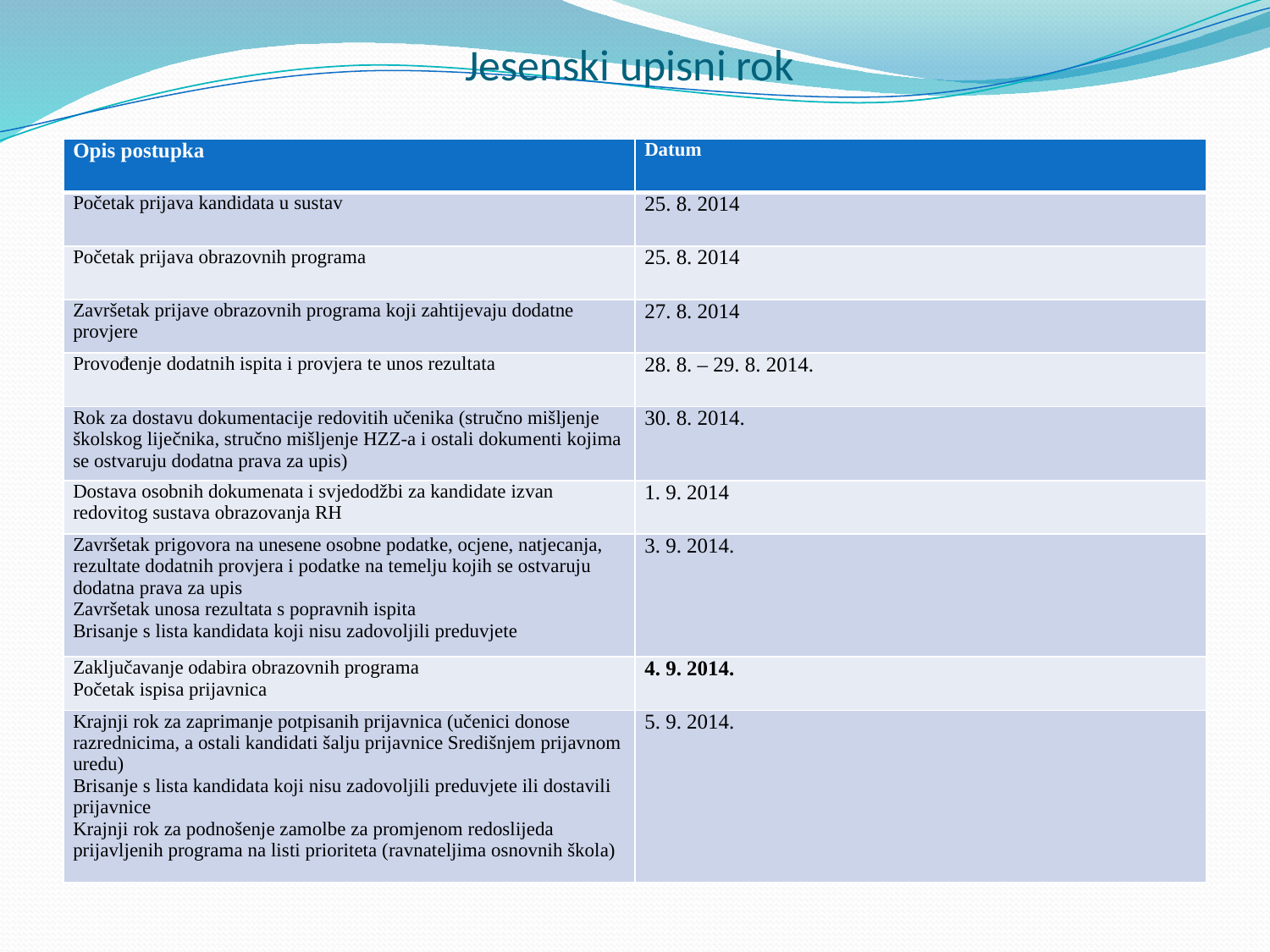

# Jesenski upisni rok
| Opis postupka | Datum |
| --- | --- |
| Početak prijava kandidata u sustav | 25. 8. 2014 |
| Početak prijava obrazovnih programa | 25. 8. 2014 |
| Završetak prijave obrazovnih programa koji zahtijevaju dodatne provjere | 27. 8. 2014 |
| Provođenje dodatnih ispita i provjera te unos rezultata | 28. 8. – 29. 8. 2014. |
| Rok za dostavu dokumentacije redovitih učenika (stručno mišljenje školskog liječnika, stručno mišljenje HZZ-a i ostali dokumenti kojima se ostvaruju dodatna prava za upis) | 30. 8. 2014. |
| Dostava osobnih dokumenata i svjedodžbi za kandidate izvan redovitog sustava obrazovanja RH | 1. 9. 2014 |
| Završetak prigovora na unesene osobne podatke, ocjene, natjecanja, rezultate dodatnih provjera i podatke na temelju kojih se ostvaruju dodatna prava za upis Završetak unosa rezultata s popravnih ispita Brisanje s lista kandidata koji nisu zadovoljili preduvjete | 3. 9. 2014. |
| Zaključavanje odabira obrazovnih programa Početak ispisa prijavnica | 4. 9. 2014. |
| Krajnji rok za zaprimanje potpisanih prijavnica (učenici donose razrednicima, a ostali kandidati šalju prijavnice Središnjem prijavnom uredu) Brisanje s lista kandidata koji nisu zadovoljili preduvjete ili dostavili prijavnice Krajnji rok za podnošenje zamolbe za promjenom redoslijeda prijavljenih programa na listi prioriteta (ravnateljima osnovnih škola) | 5. 9. 2014. |